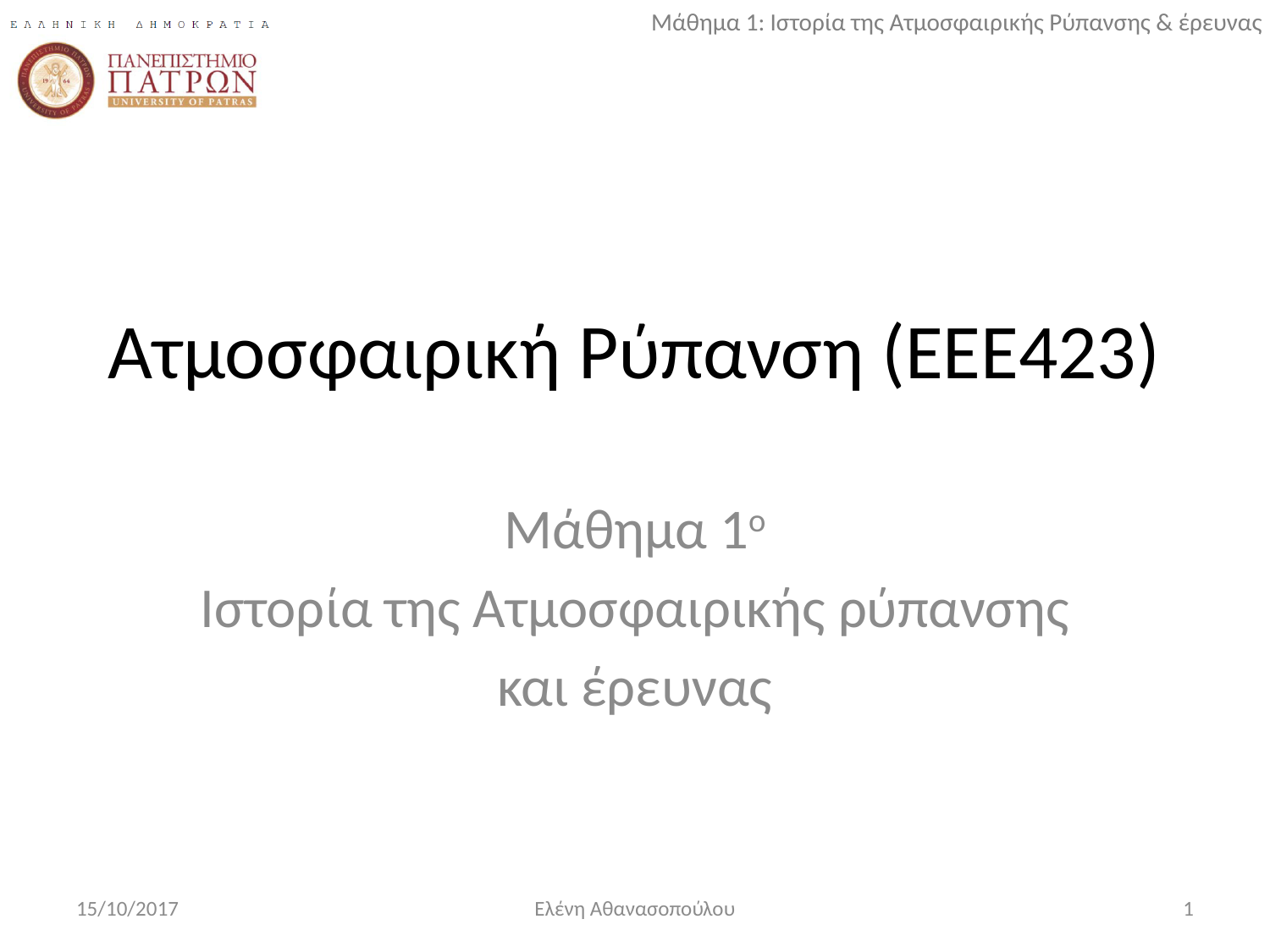

# Ατμοσφαιρική Ρύπανση (ΕΕΕ423)
Μάθημα 1ο
 Ιστορία της Ατμοσφαιρικής ρύπανσης
και έρευνας
15/10/2017
Ελένη Αθανασοπούλου
1